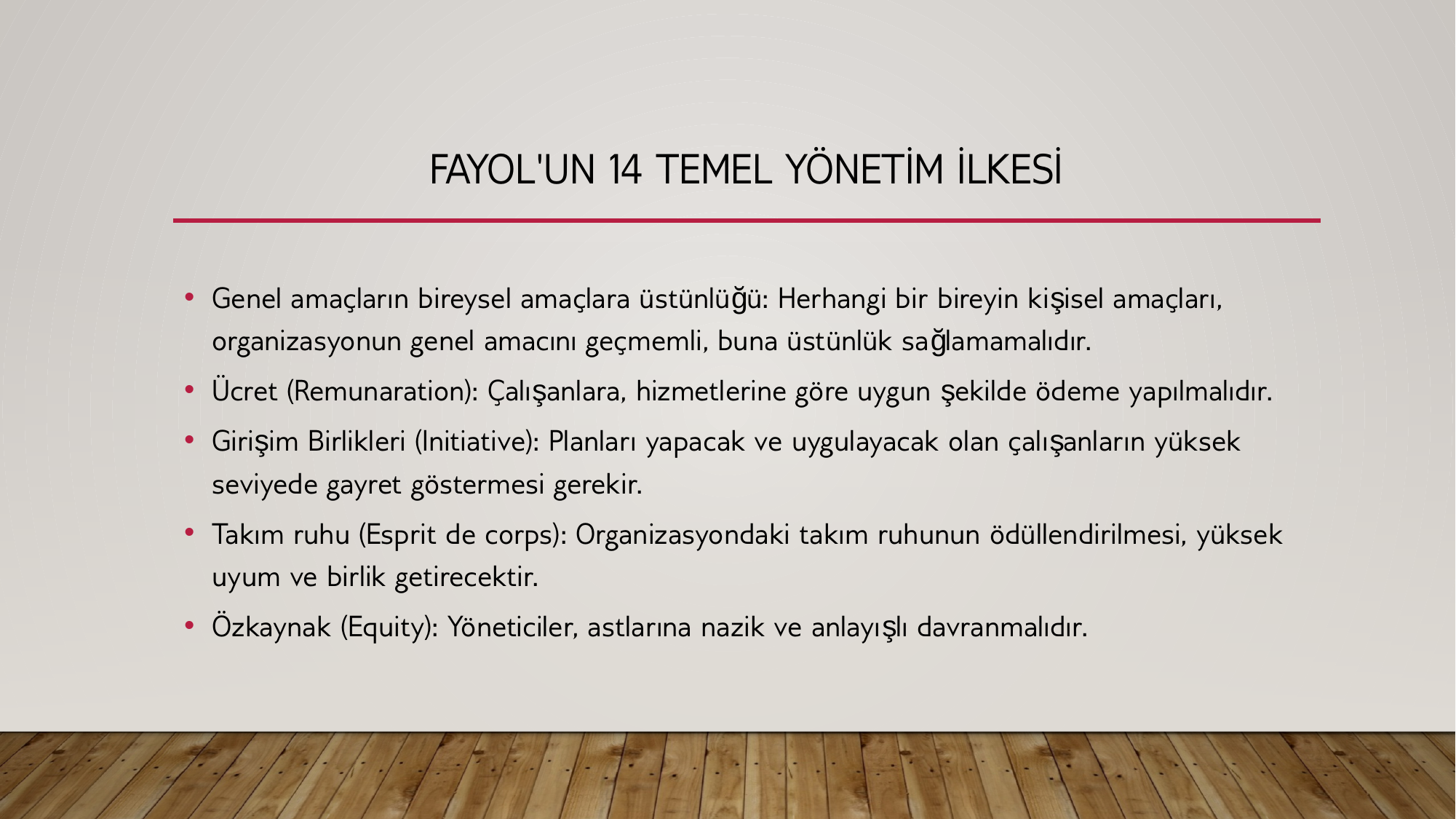

# Fayol'un 14 Temel Yönetim İlkesi

Genel amaçların bireysel amaçlara üstünlüğü: Herhangi bir bireyin kişisel amaçları, organizasyonun genel amacını geçmemli, buna üstünlük sağlamamalıdır.
Ücret (Remunaration): Çalışanlara, hizmetlerine göre uygun şekilde ödeme yapılmalıdır.
Girişim Birlikleri (Initiative): Planları yapacak ve uygulayacak olan çalışanların yüksek seviyede gayret göstermesi gerekir.
Takım ruhu (Esprit de corps): Organizasyondaki takım ruhunun ödüllendirilmesi, yüksek uyum ve birlik getirecektir.
Özkaynak (Equity): Yöneticiler, astlarına nazik ve anlayışlı davranmalıdır.